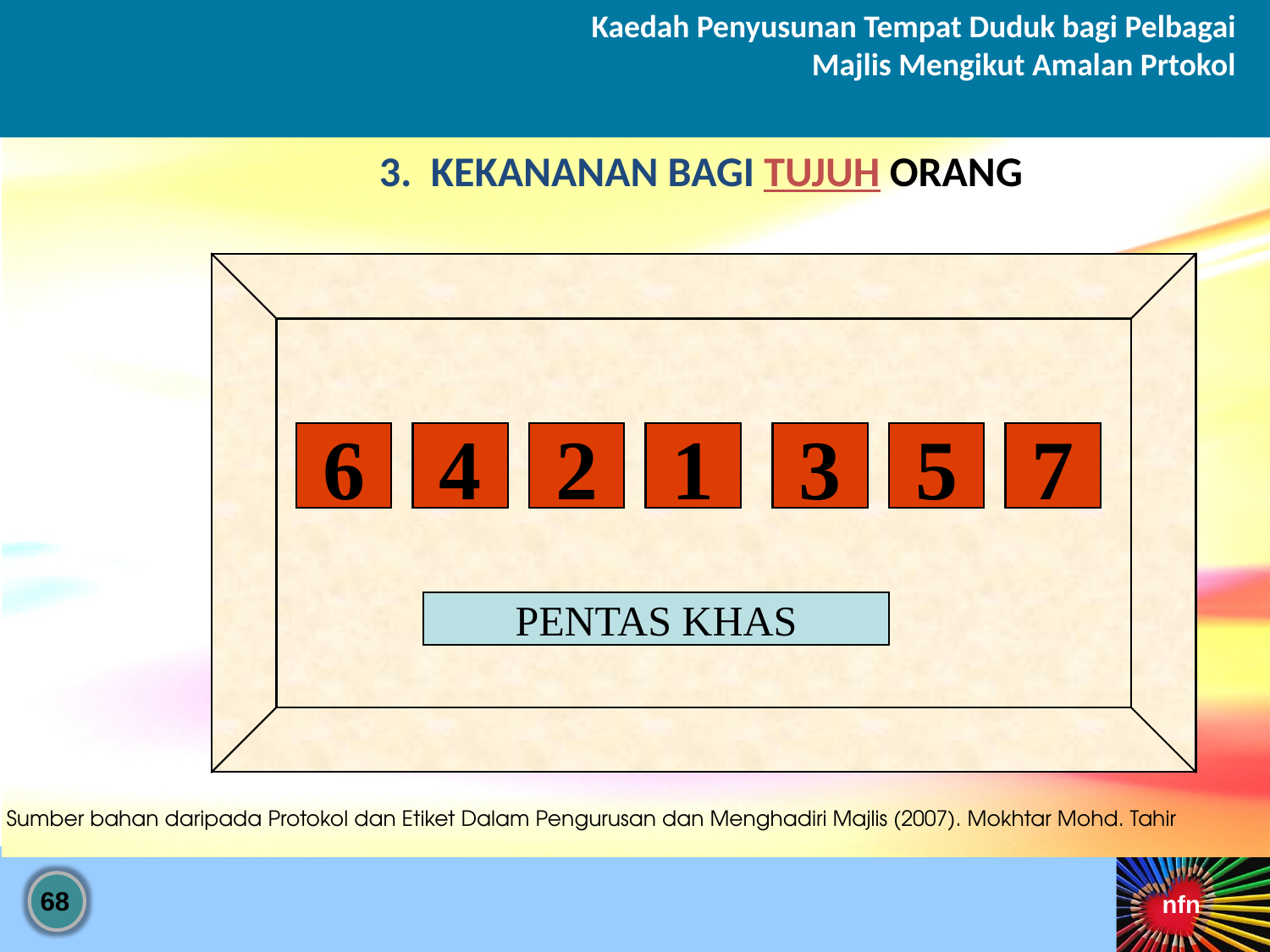

Kaedah Penyusunan Tempat Duduk bagi Pelbagai Majlis Mengikut Amalan Prtokol

3.  KEKANANAN BAGI TUJUH ORANG

6
4
2
1
3
5
7
PENTAS KHAS
PENTAS KHAS
 Sumber bahan daripada Protokol dan Etiket Dalam Pengurusan dan Menghadiri Majlis (2007). Mokhtar Mohd. Tahir